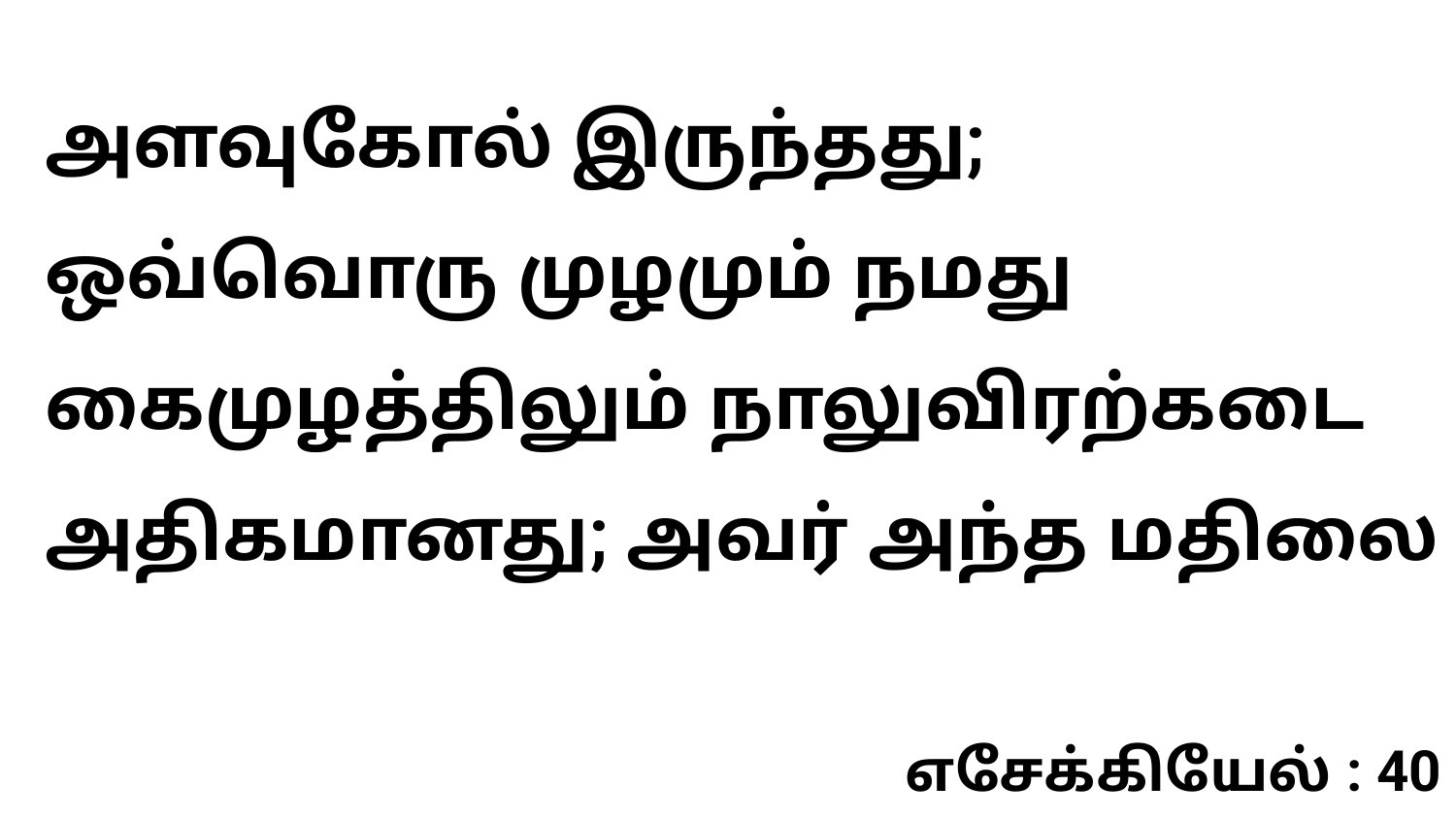

அளவுகோல் இருந்தது; ஒவ்வொரு முழமும் நமது கைமுழத்திலும் நாலுவிரற்கடை அதிகமானது; அவர் அந்த மதிலை
எசேக்கியேல் : 40